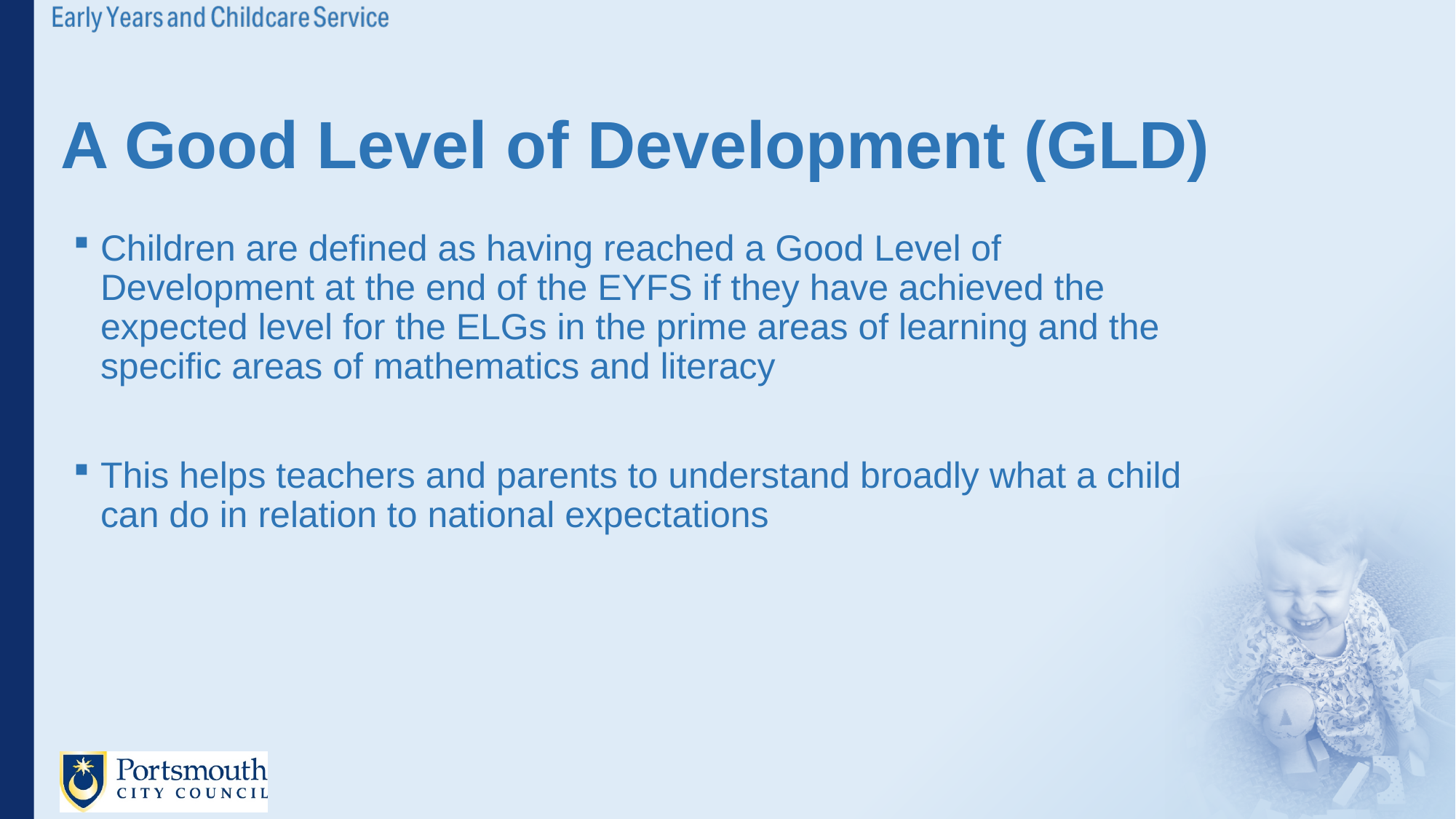

# A Good Level of Development (GLD)
Children are defined as having reached a Good Level of Development at the end of the EYFS if they have achieved the expected level for the ELGs in the prime areas of learning and the specific areas of mathematics and literacy

This helps teachers and parents to understand broadly what a child can do in relation to national expectations